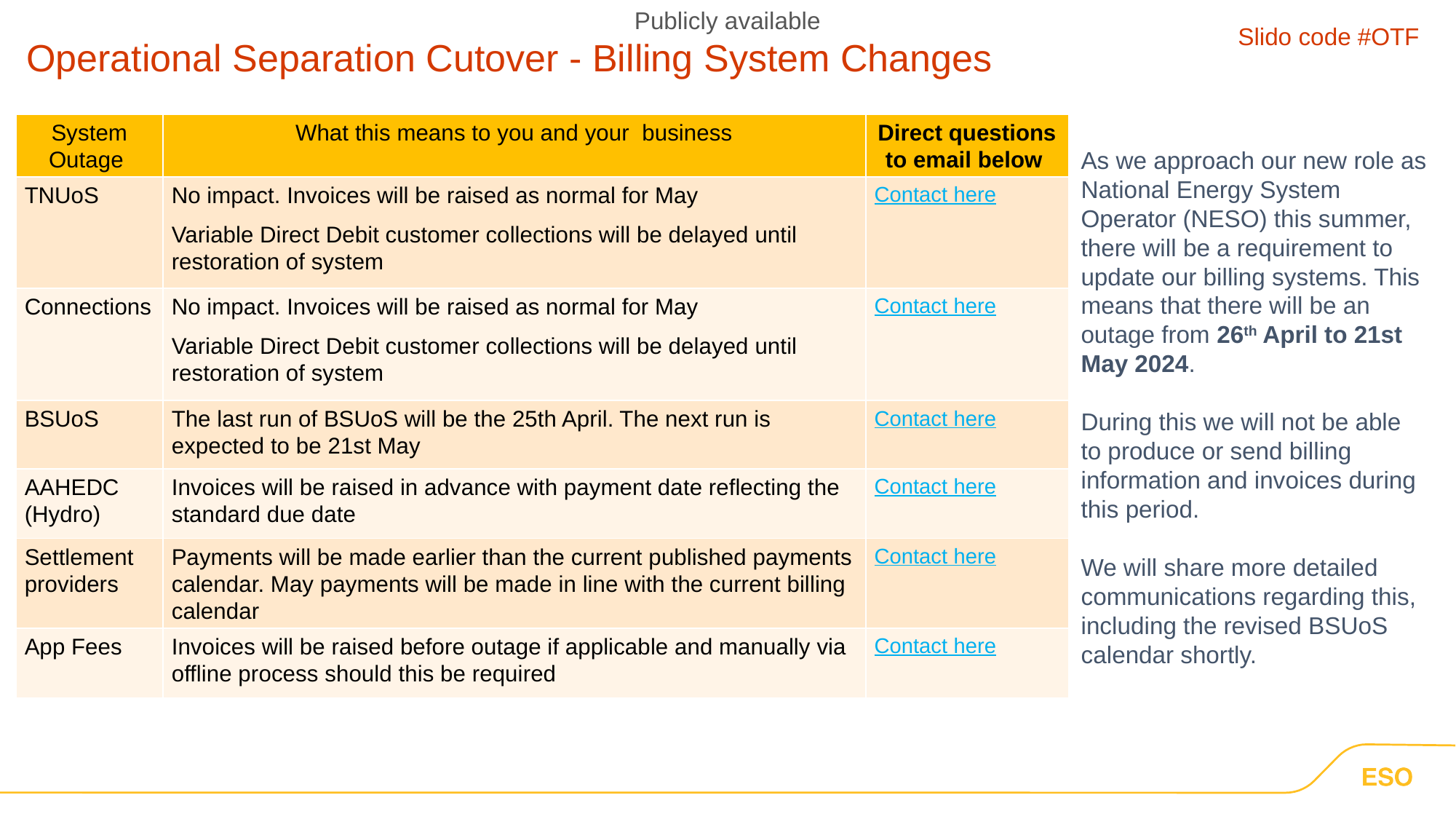

Publicly available
Slido code #OTF
# Operational Separation Cutover - Billing System Changes
| System Outage | What this means to you and your  business | Direct questions to email below |
| --- | --- | --- |
| TNUoS | No impact. Invoices will be raised as normal for May Variable Direct Debit customer collections will be delayed until restoration of system | Contact here |
| Connections | No impact. Invoices will be raised as normal for May Variable Direct Debit customer collections will be delayed until restoration of system | Contact here |
| BSUoS | The last run of BSUoS will be the 25th April. The next run is expected to be 21st May | Contact here |
| AAHEDC (Hydro) | Invoices will be raised in advance with payment date reflecting the standard due date | Contact here |
| Settlement providers | Payments will be made earlier than the current published payments calendar. May payments will be made in line with the current billing calendar | Contact here |
| App Fees | Invoices will be raised before outage if applicable and manually via offline process should this be required | Contact here |
As we approach our new role as National Energy System Operator (NESO) this summer, there will be a requirement to update our billing systems. This means that there will be an outage from 26th April to 21st May 2024.

During this we will not be able to produce or send billing information and invoices during this period.

We will share more detailed communications regarding this, including the revised BSUoS calendar shortly.